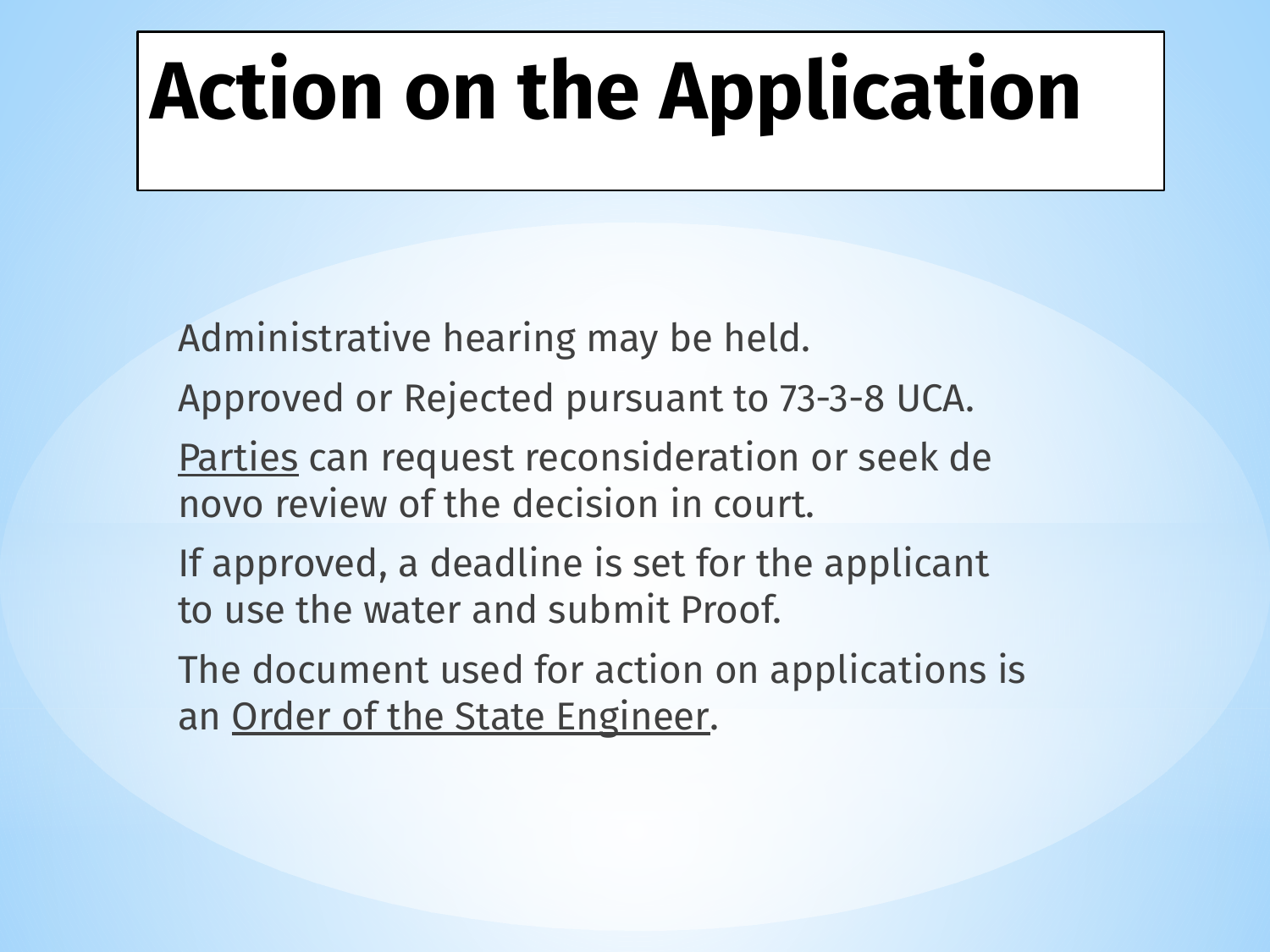

# Action on the Application
Administrative hearing may be held.
Approved or Rejected pursuant to 73-3-8 UCA.
Parties can request reconsideration or seek de novo review of the decision in court.
If approved, a deadline is set for the applicant to use the water and submit Proof.
The document used for action on applications is an Order of the State Engineer.